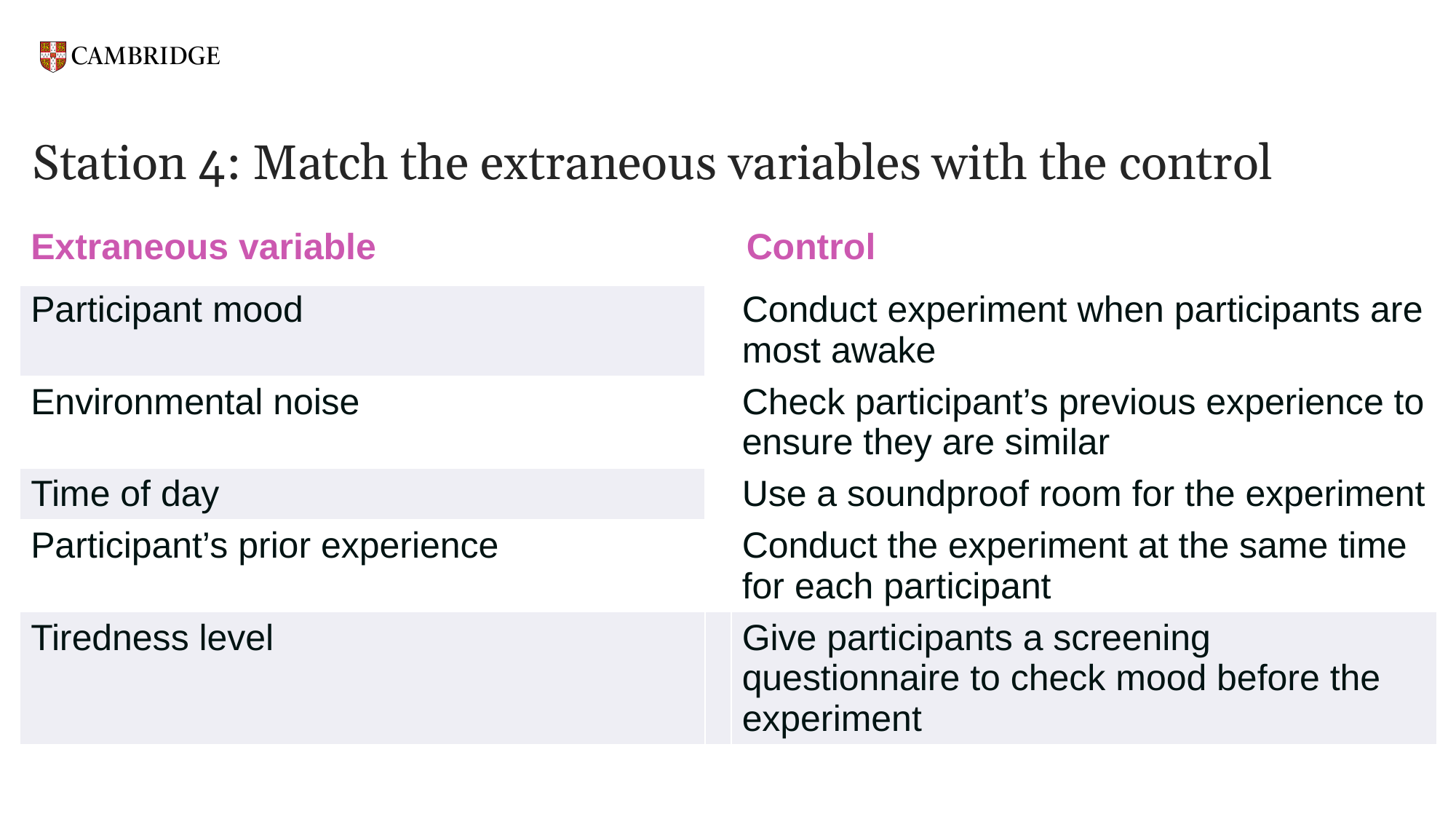

# Station 4: Match the extraneous variables with the control
| Extraneous variable | Control |  |
| --- | --- | --- |
| Participant mood |  | Conduct experiment when participants are most awake |
| Environmental noise |  | Check participant’s previous experience to ensure they are similar |
| Time of day |  | Use a soundproof room for the experiment |
| Participant’s prior experience |  | Conduct the experiment at the same time for each participant |
| Tiredness level |  | Give participants a screening questionnaire to check mood before the experiment |